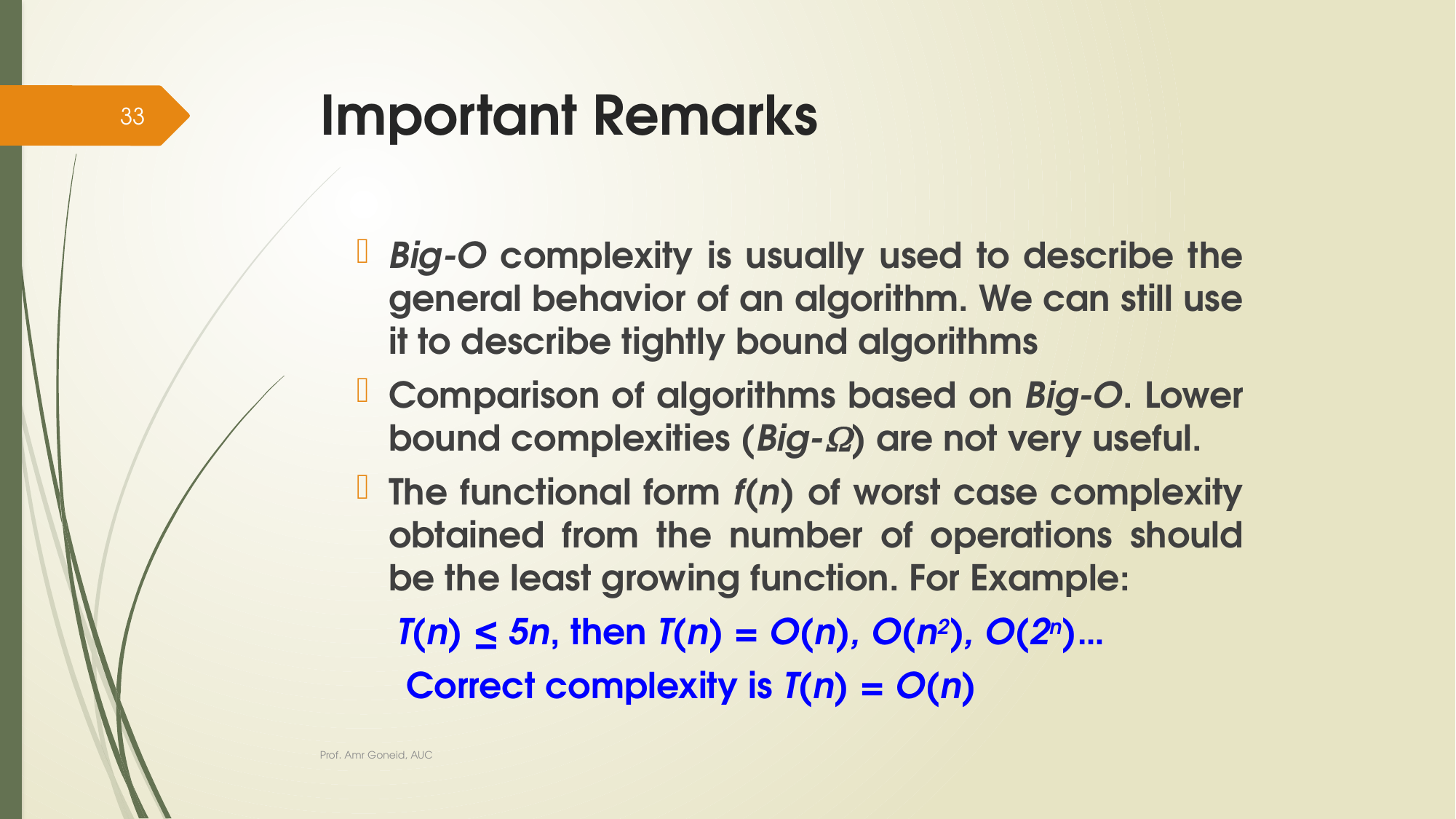

# Important Remarks
33
Big-O complexity is usually used to describe the general behavior of an algorithm. We can still use it to describe tightly bound algorithms
Comparison of algorithms based on Big-O. Lower bound complexities (Big-Ω) are not very useful.
The functional form f(n) of worst case complexity obtained from the number of operations should be the least growing function. For Example:
    T(n) ≤ 5n, then T(n) = O(n), O(n2), O(2n)…
     Correct complexity is T(n) = O(n)

Prof. Amr Goneid, AUC